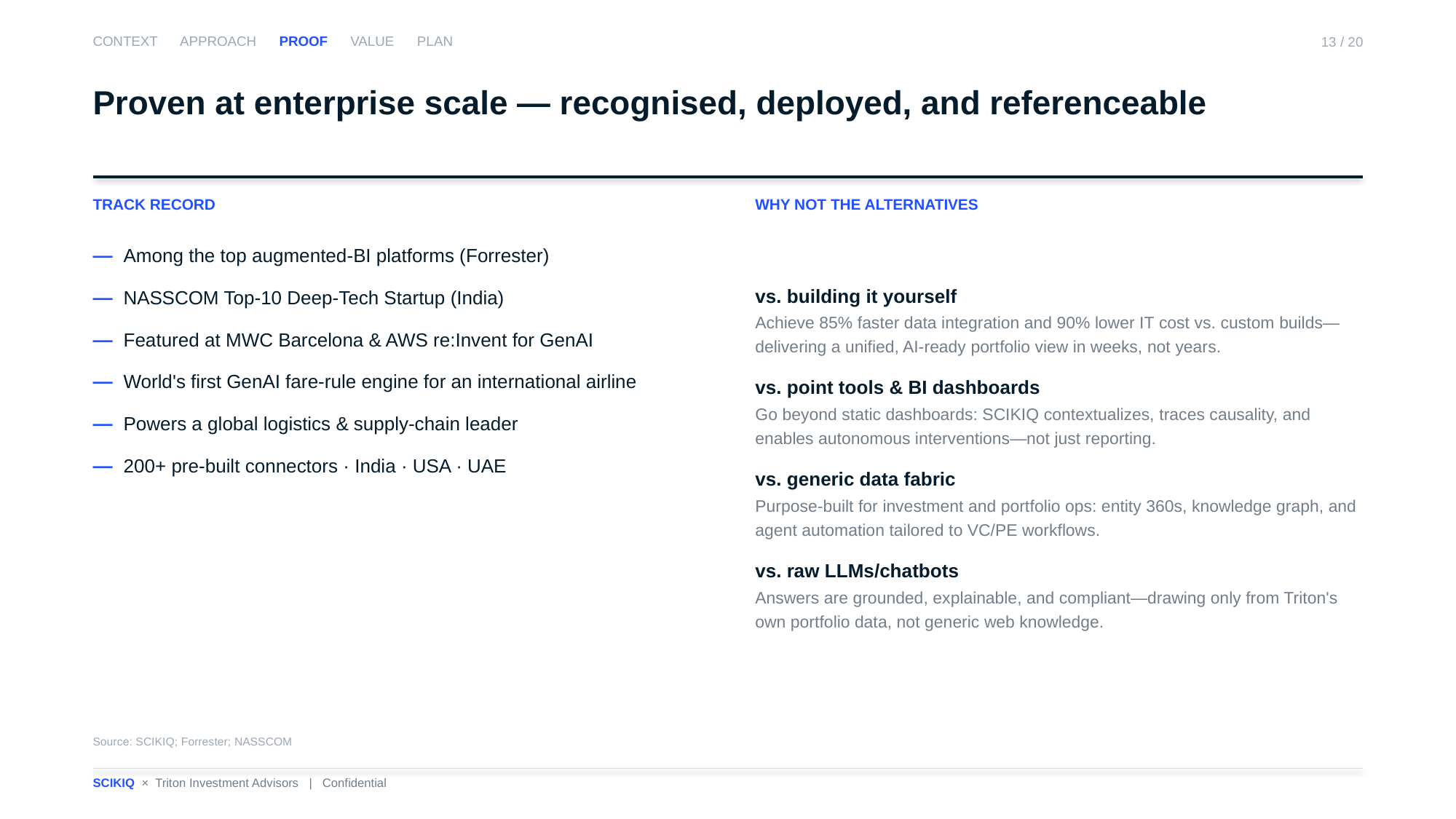

CONTEXT      APPROACH      PROOF      VALUE      PLAN
13 / 20
Proven at enterprise scale — recognised, deployed, and referenceable
TRACK RECORD
WHY NOT THE ALTERNATIVES
—  Among the top augmented-BI platforms (Forrester)
—  NASSCOM Top-10 Deep-Tech Startup (India)
—  Featured at MWC Barcelona & AWS re:Invent for GenAI
—  World's first GenAI fare-rule engine for an international airline
—  Powers a global logistics & supply-chain leader
—  200+ pre-built connectors · India · USA · UAE

vs. building it yourself
Achieve 85% faster data integration and 90% lower IT cost vs. custom builds—delivering a unified, AI-ready portfolio view in weeks, not years.
vs. point tools & BI dashboards
Go beyond static dashboards: SCIKIQ contextualizes, traces causality, and enables autonomous interventions—not just reporting.
vs. generic data fabric
Purpose-built for investment and portfolio ops: entity 360s, knowledge graph, and agent automation tailored to VC/PE workflows.
vs. raw LLMs/chatbots
Answers are grounded, explainable, and compliant—drawing only from Triton's own portfolio data, not generic web knowledge.
Source: SCIKIQ; Forrester; NASSCOM
SCIKIQ  ×  Triton Investment Advisors   |   Confidential